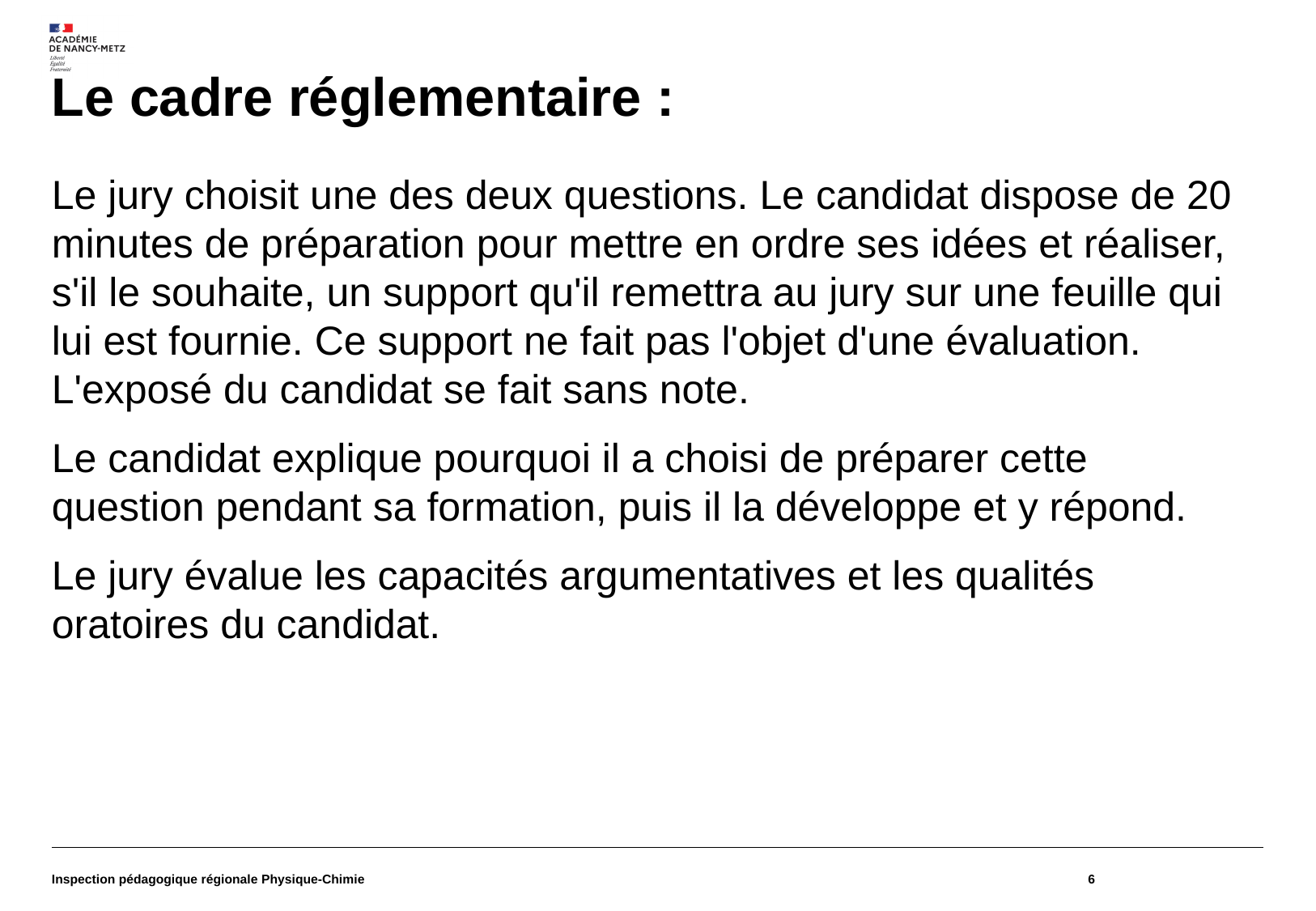

# Le cadre réglementaire :
Le jury choisit une des deux questions. Le candidat dispose de 20 minutes de préparation pour mettre en ordre ses idées et réaliser, s'il le souhaite, un support qu'il remettra au jury sur une feuille qui lui est fournie. Ce support ne fait pas l'objet d'une évaluation. L'exposé du candidat se fait sans note.
Le candidat explique pourquoi il a choisi de préparer cette question pendant sa formation, puis il la développe et y répond.
Le jury évalue les capacités argumentatives et les qualités oratoires du candidat.

Inspection pédagogique régionale Physique-Chimie
6